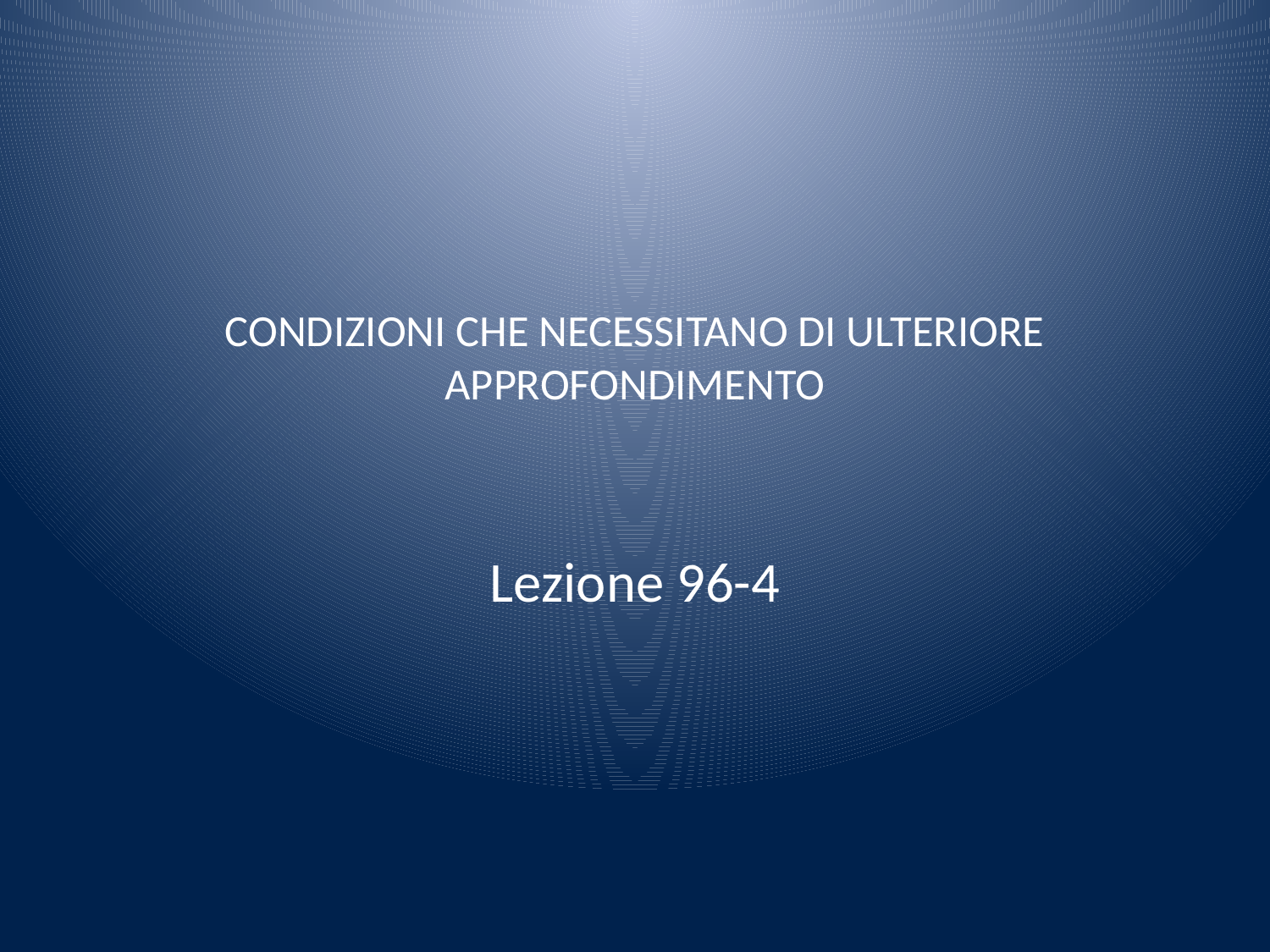

# CONDIZIONI CHE NECESSITANO DI ULTERIORE APPROFONDIMENTO
Lezione 96-4